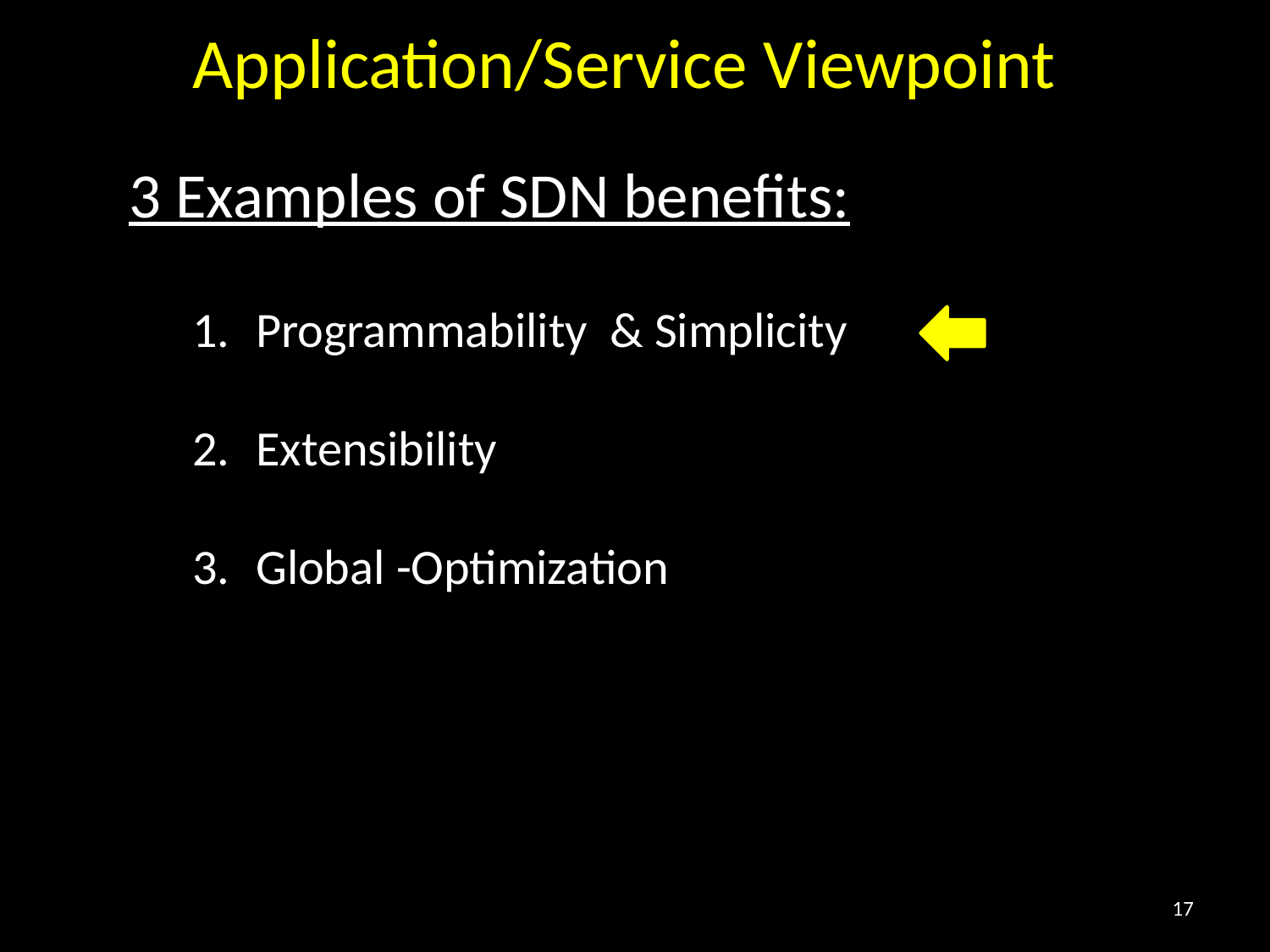

Application/Service Viewpoint
3 Examples of SDN benefits:

Programmability  & Simplicity

Extensibility

Global -Optimization

17